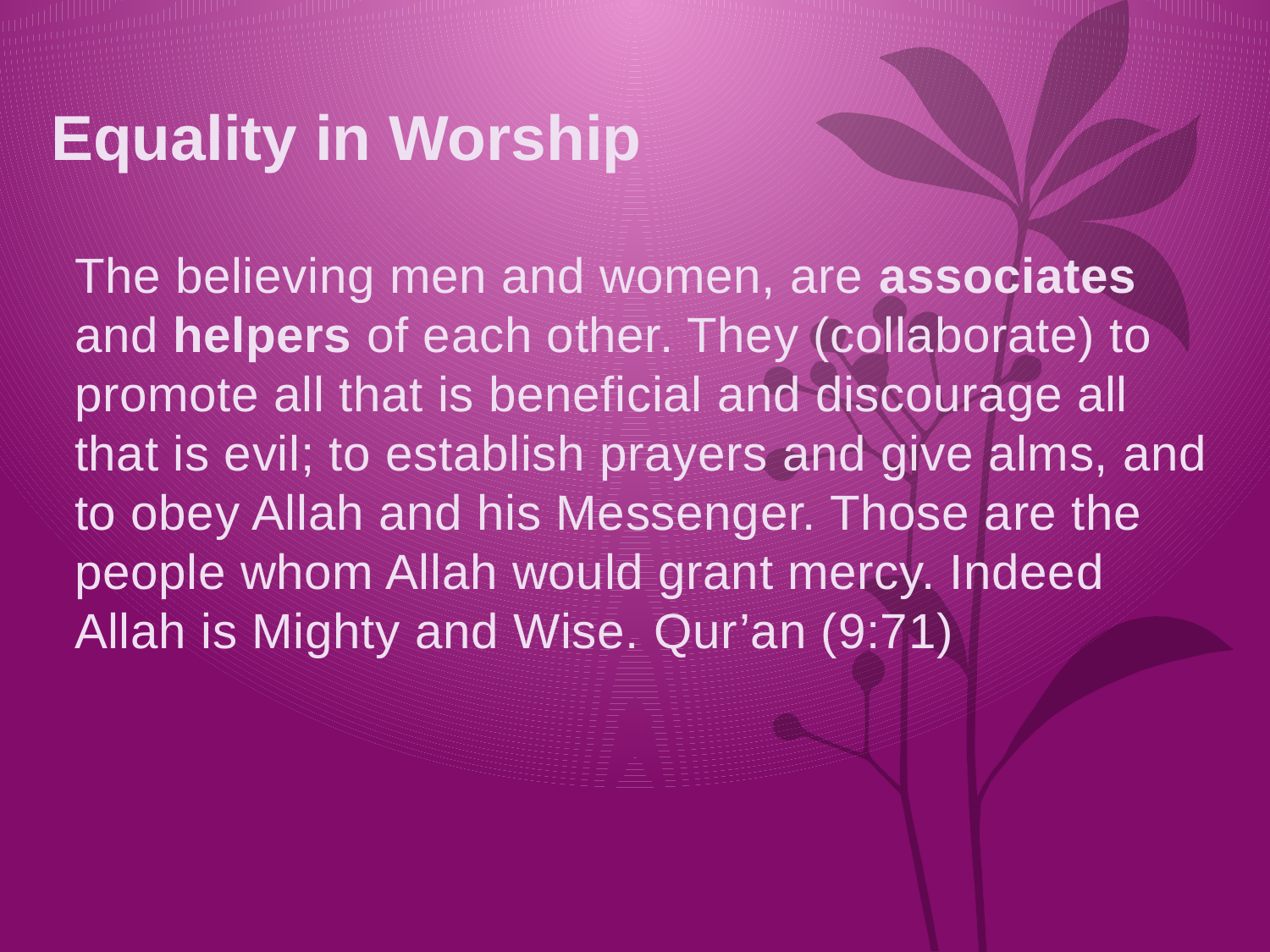

# Equality in Worship

	The believing men and women, are associates and helpers of each other. They (collaborate) to promote all that is beneficial and discourage all that is evil; to establish prayers and give alms, and to obey Allah and his Messenger. Those are the people whom Allah would grant mercy. Indeed Allah is Mighty and Wise. Qur’an (9:71)